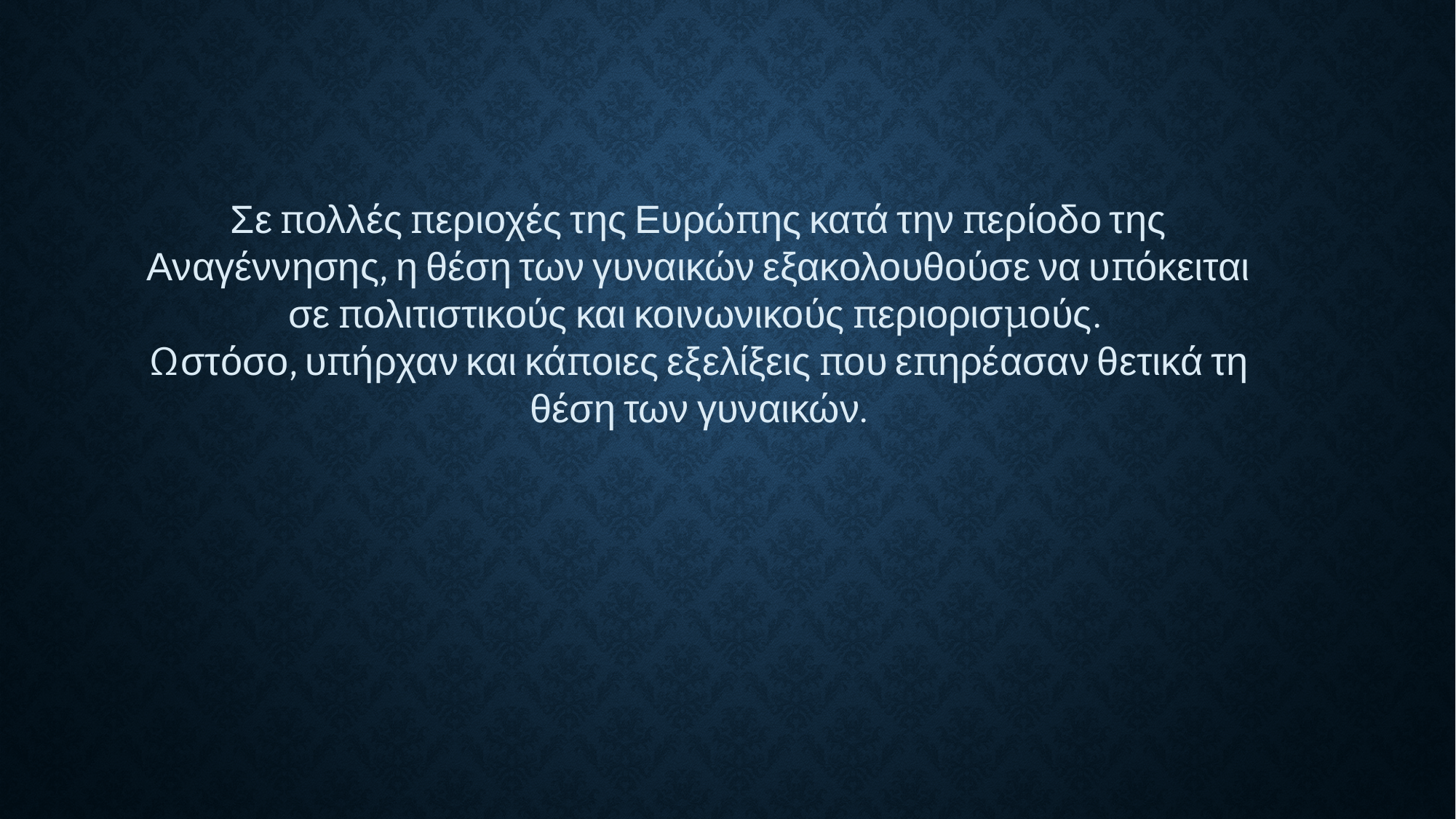

Σε πολλές περιοχές της Ευρώπης κατά την περίοδο της Αναγέννησης, η θέση των γυναικών εξακολουθούσε να υπόκειται σε πολιτιστικούς και κοινωνικούς περιορισμούς.
Ωστόσο, υπήρχαν και κάποιες εξελίξεις που επηρέασαν θετικά τη θέση των γυναικών.